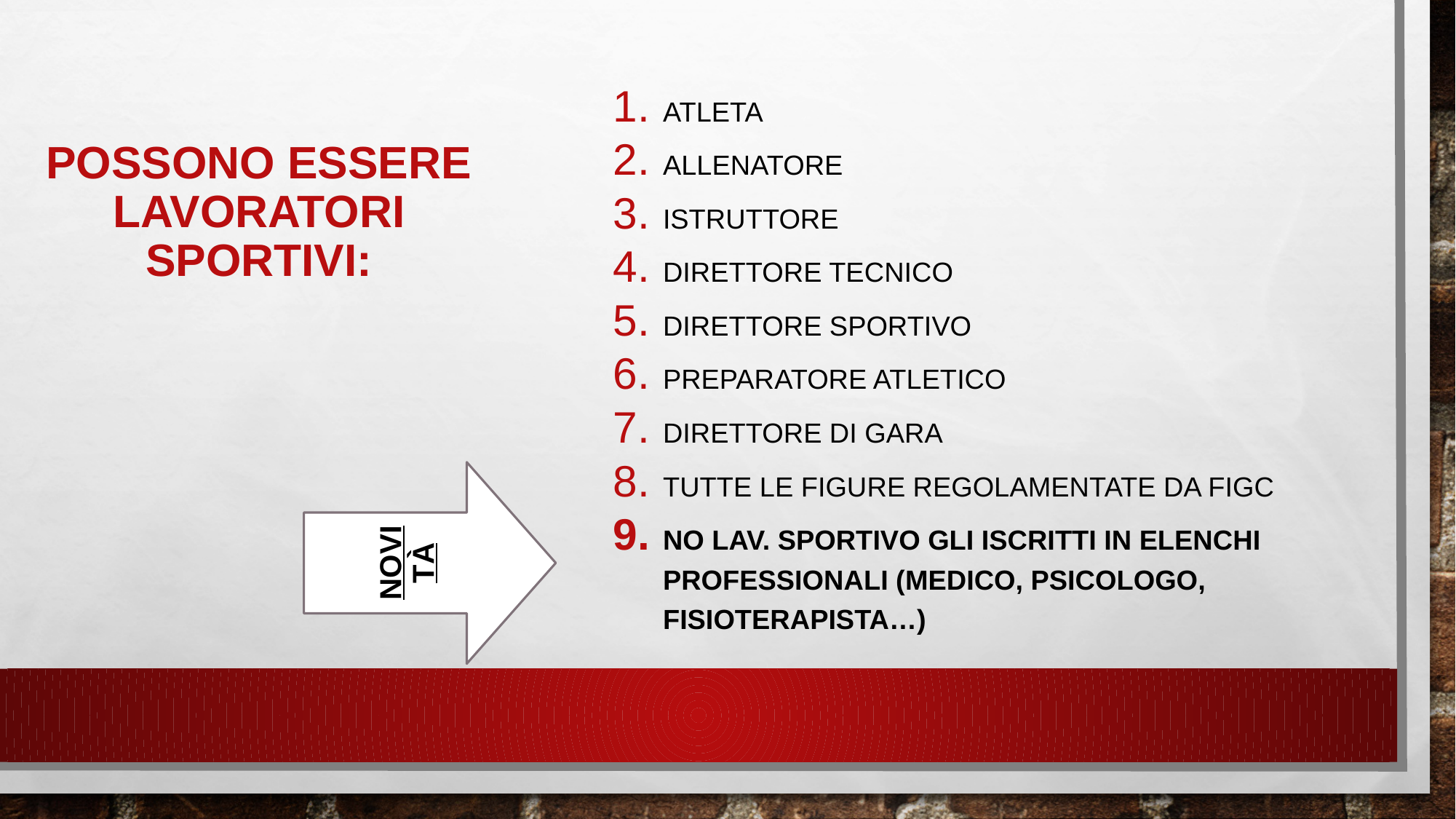

ATLETA
ALLENATORE
ISTRUTTORE
DIRETTORE TECNICO
DIRETTORE SPORTIVO
PREPARATORE ATLETICO
DIRETTORE DI GARA
TUTTE LE FIGURE REGOLAMENTATE DA FIGC
NO LAV. SPORTIVO GLI ISCRITTI IN ELENCHI PROFESSIONALI (MEDICO, PSICOLOGO, FISIOTERAPISTA…)

# POSSONO ESSERE LAVORATORI SPORTIVI:
Novità